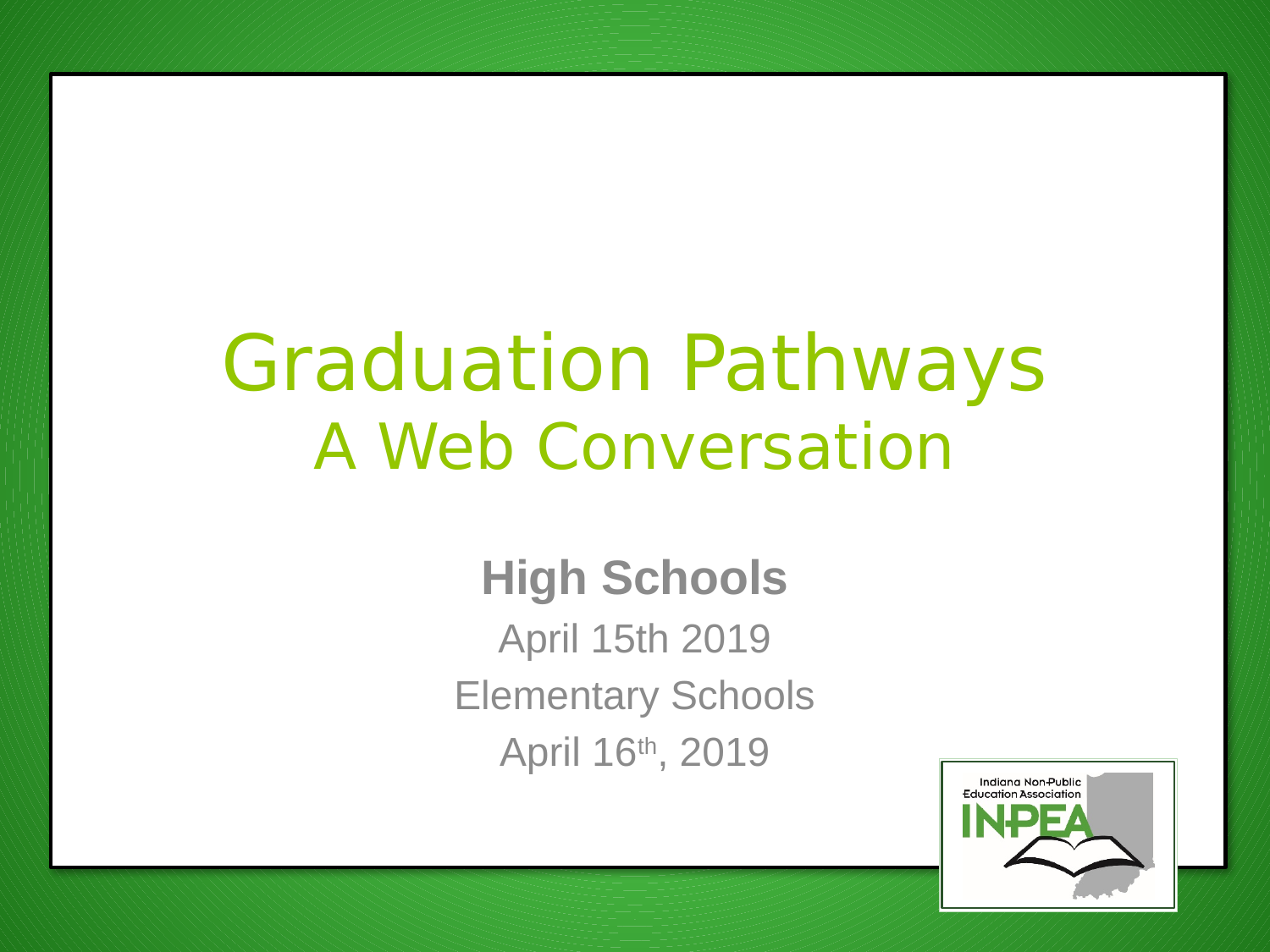

# Graduation Pathways A Web Conversation
High Schools
April 15th 2019
Elementary Schools
April 16th, 2019